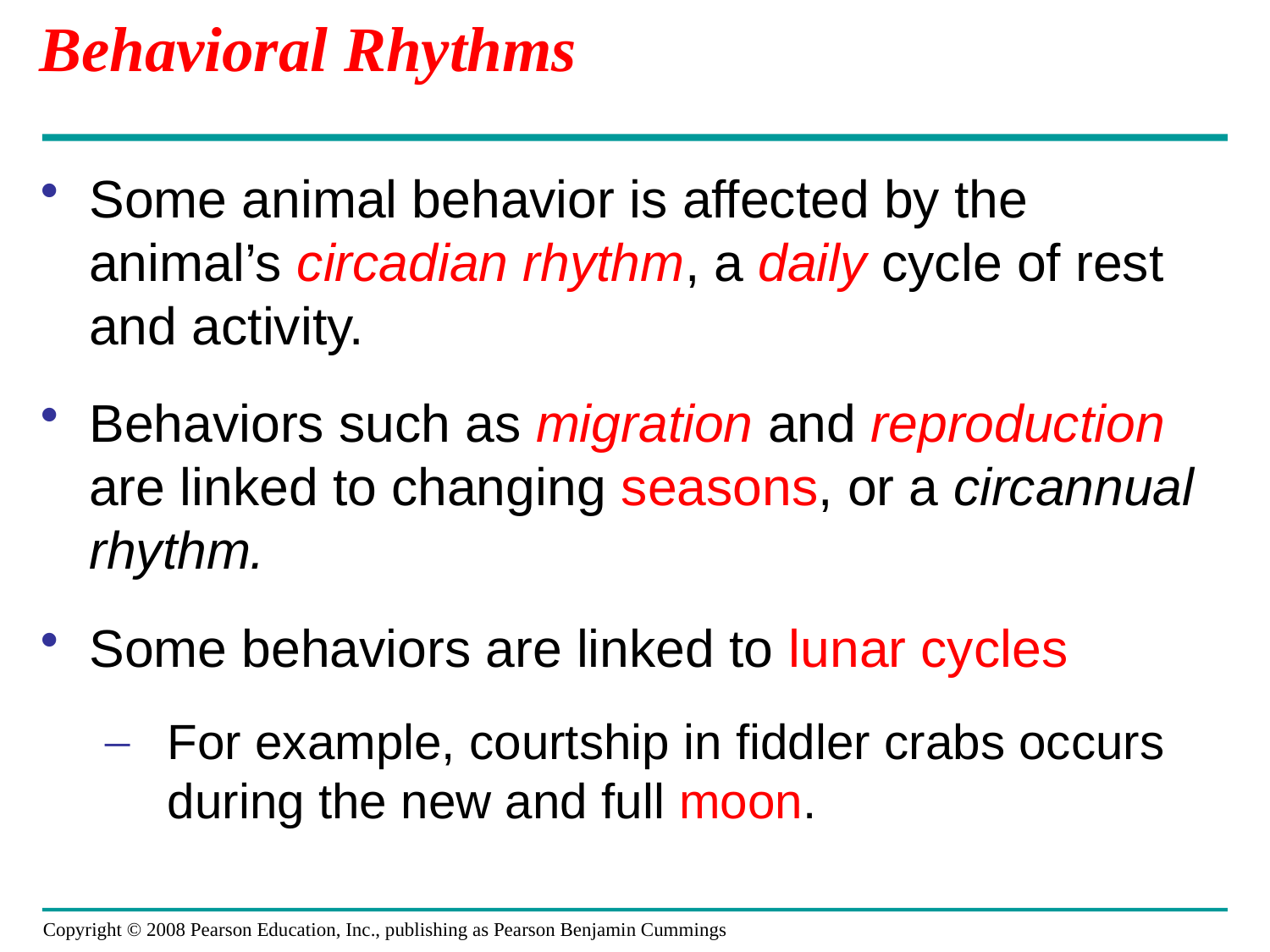

# Behavioral Rhythms
Some animal behavior is affected by the animal’s circadian rhythm, a daily cycle of rest and activity.
Behaviors such as migration and reproduction are linked to changing seasons, or a circannual rhythm.
Some behaviors are linked to lunar cycles
For example, courtship in fiddler crabs occurs during the new and full moon.